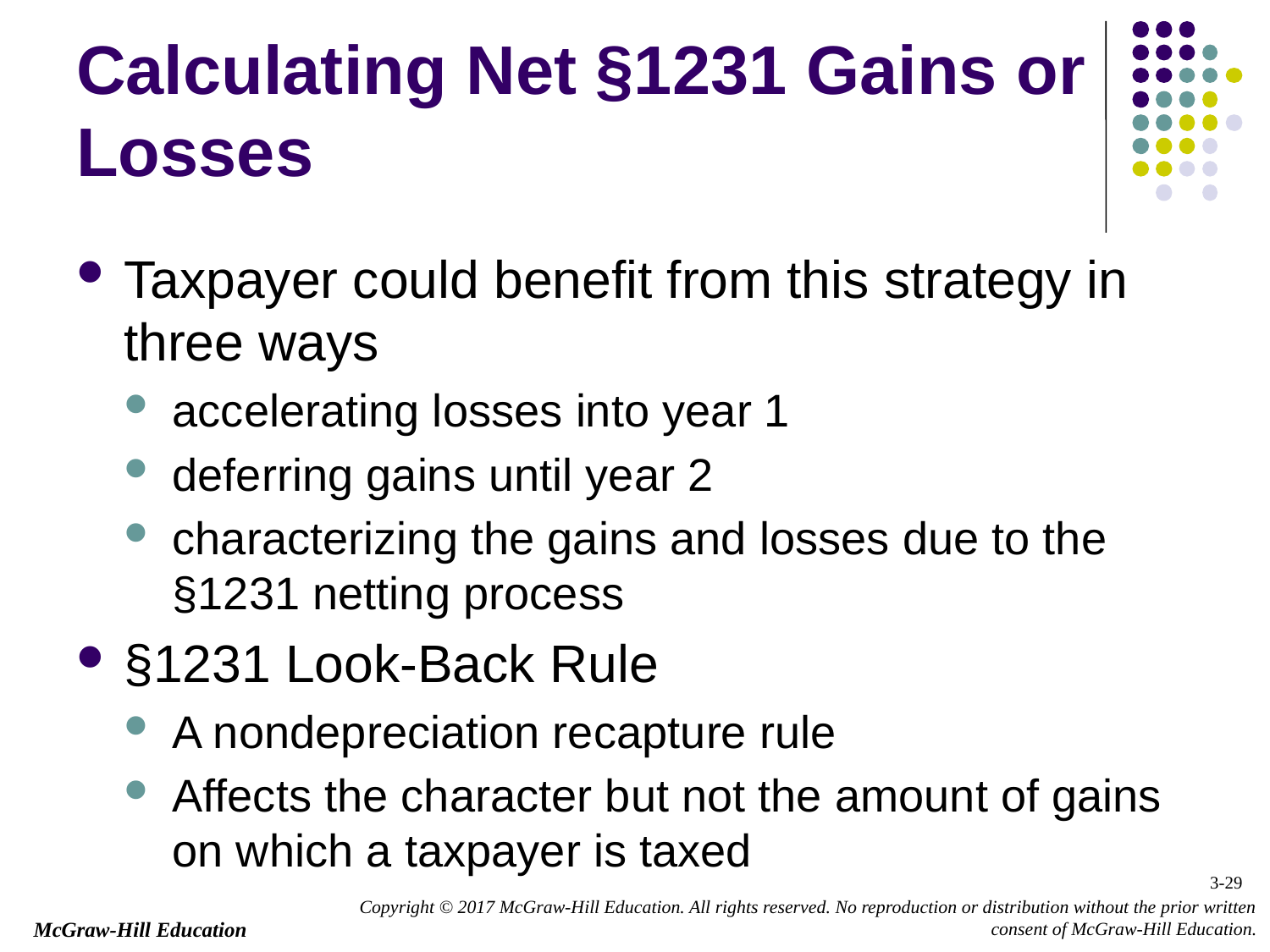

# Calculating Net §1231 Gains or Losses
Taxpayer could benefit from this strategy in three ways
accelerating losses into year 1
deferring gains until year 2
characterizing the gains and losses due to the §1231 netting process
§1231 Look-Back Rule
A nondepreciation recapture rule
Affects the character but not the amount of gains on which a taxpayer is taxed